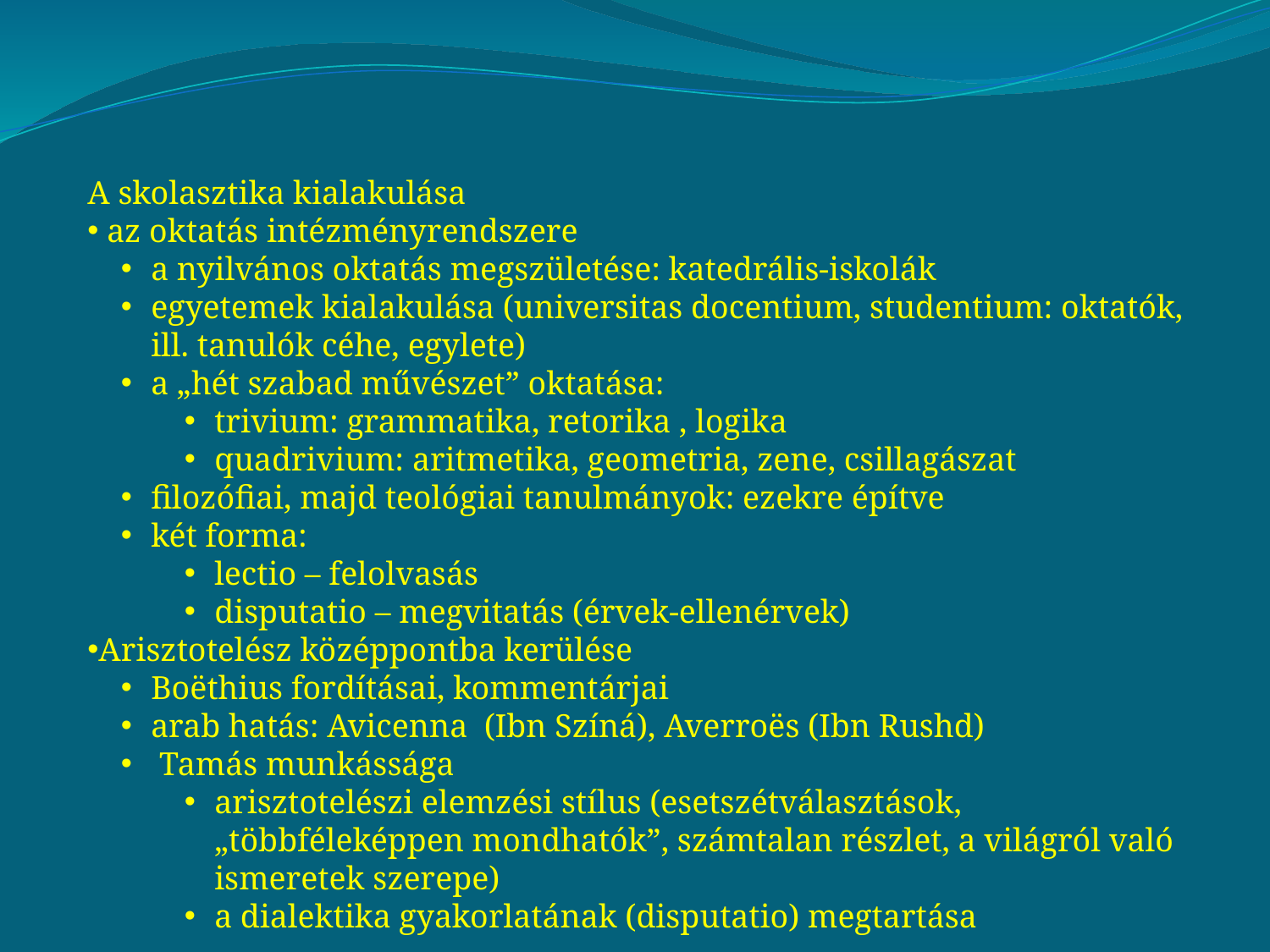

A skolasztika kialakulása
 az oktatás intézményrendszere
a nyilvános oktatás megszületése: katedrális-iskolák
egyetemek kialakulása (universitas docentium, studentium: oktatók, ill. tanulók céhe, egylete)
a „hét szabad művészet” oktatása:
trivium: grammatika, retorika , logika
quadrivium: aritmetika, geometria, zene, csillagászat
filozófiai, majd teológiai tanulmányok: ezekre építve
két forma:
lectio – felolvasás
disputatio – megvitatás (érvek-ellenérvek)
Arisztotelész középpontba kerülése
Boëthius fordításai, kommentárjai
arab hatás: Avicenna  (Ibn Színá), Averroës (Ibn Rushd)
 Tamás munkássága
arisztotelészi elemzési stílus (esetszétválasztások, „többféleképpen mondhatók”, számtalan részlet, a világról való ismeretek szerepe)
a dialektika gyakorlatának (disputatio) megtartása